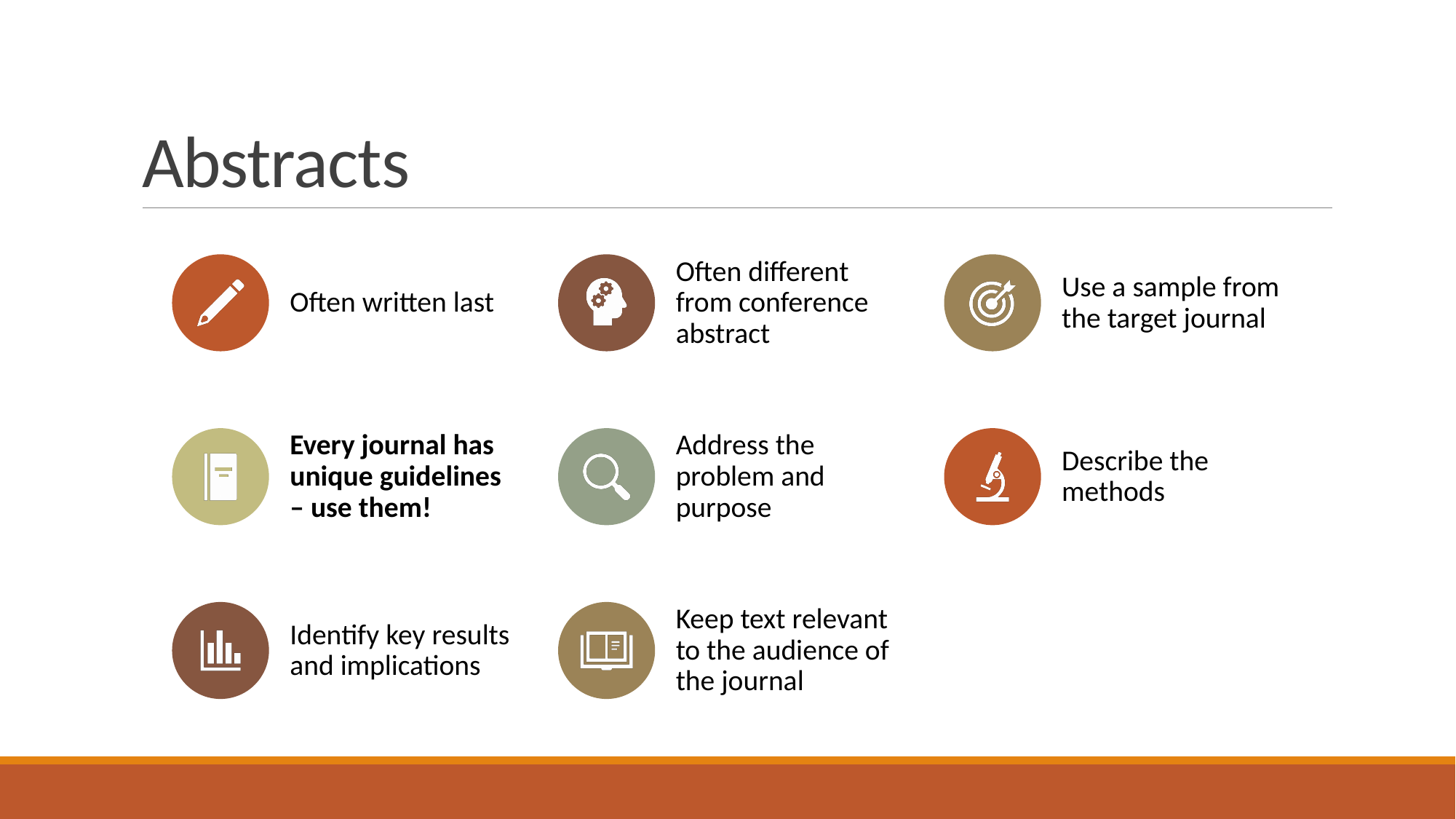

# Abstracts
Often written last
Often different from conference abstract
Use a sample from the target journal
Every journal has unique guidelines – use them!
Address the problem and purpose
Describe the methods
Identify key results and implications
Keep text relevant to the audience of the journal